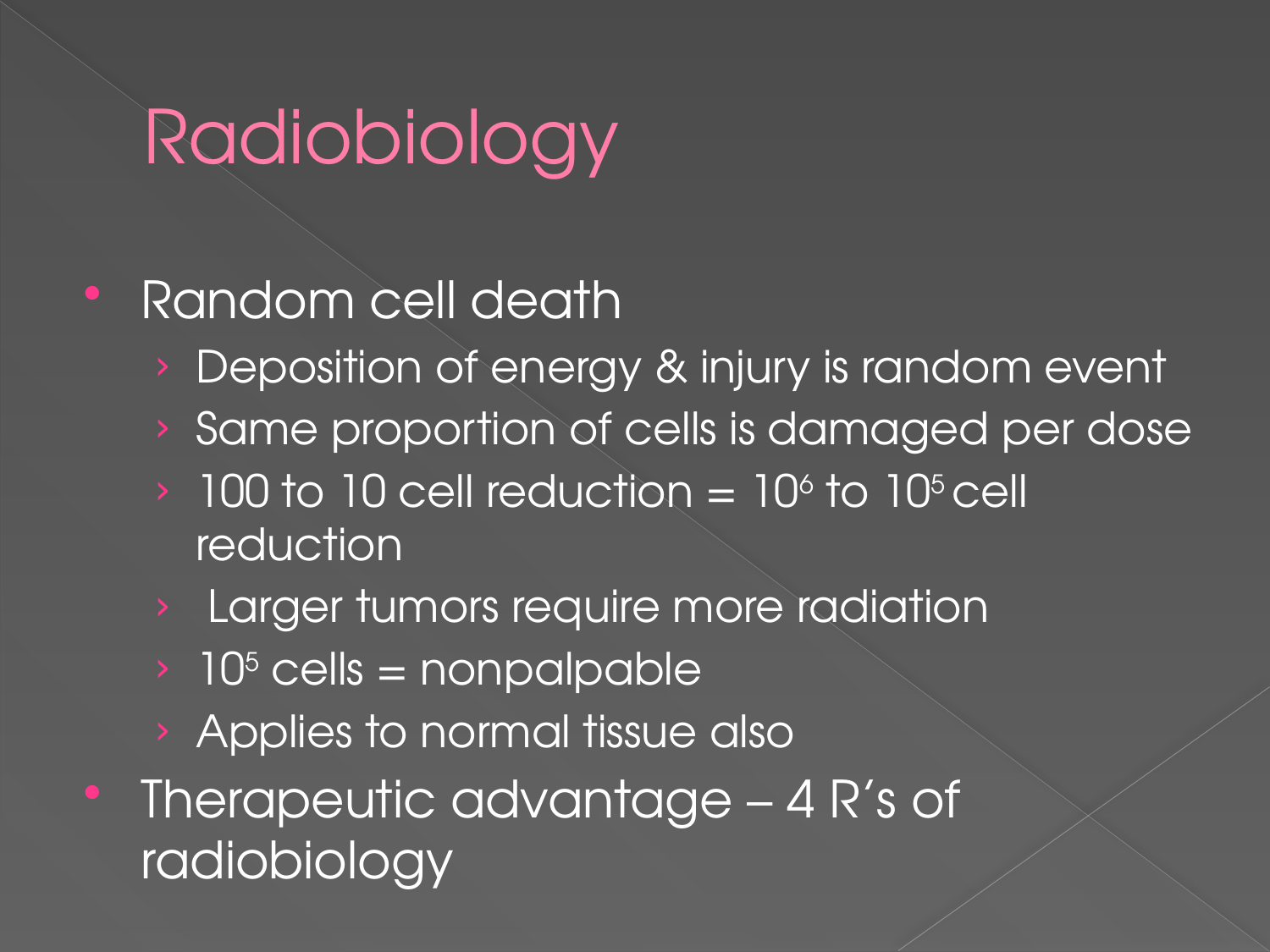

# Radiobiology
Random cell death
Deposition of energy & injury is random event
Same proportion of cells is damaged per dose
100 to 10 cell reduction = 106 to 105 cell reduction
 Larger tumors require more radiation
105 cells = nonpalpable
Applies to normal tissue also
Therapeutic advantage – 4 R’s of radiobiology